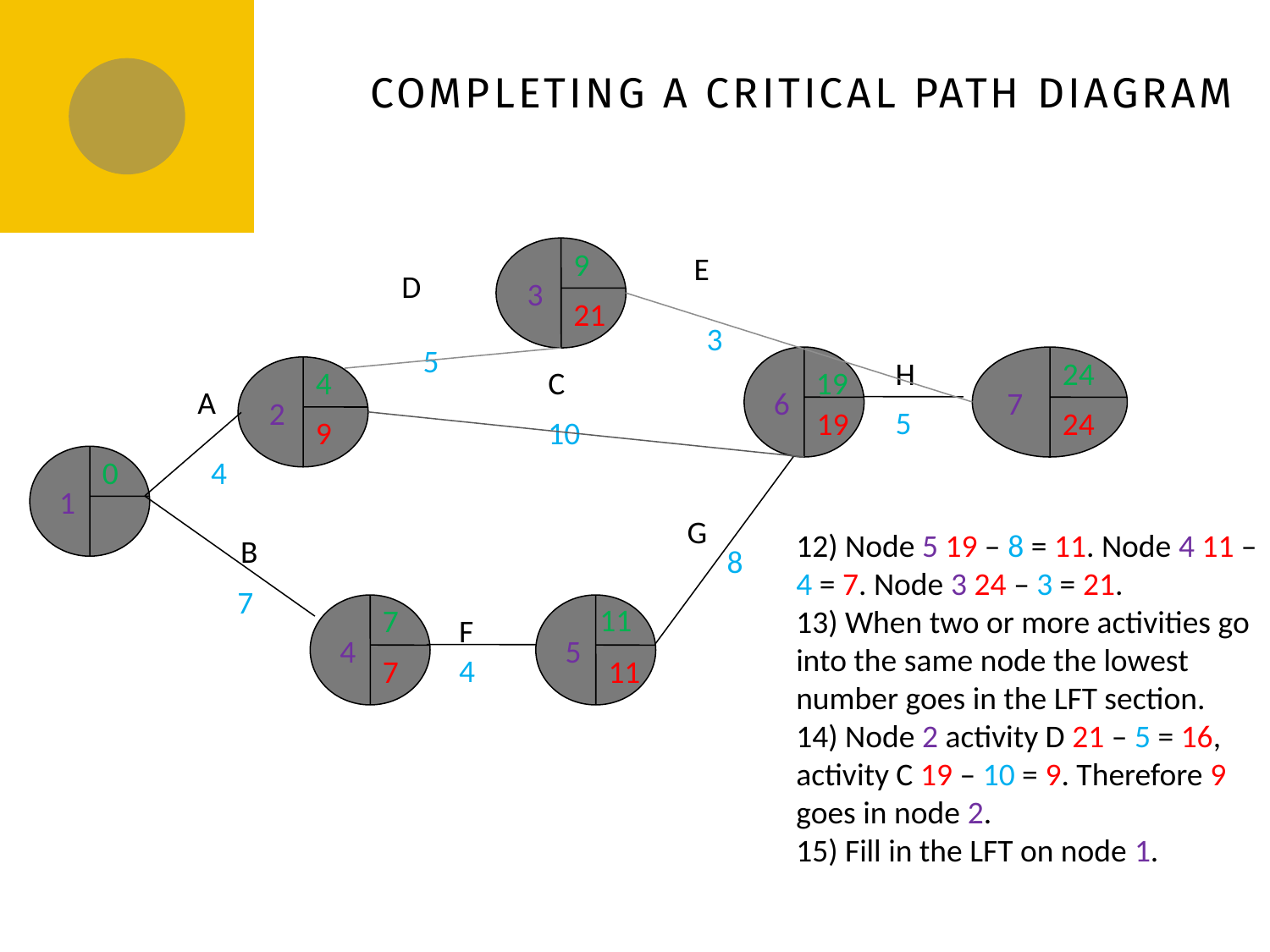

Completing a Critical path diagram

3

9
21
E
D
3
5

6

19
19
H

7

24
24

2

4
9
C
A

5
10

1

0

4

G
12) Node 5 19 – 8 = 11. Node 4 11 – 4 = 7. Node 3 24 – 3 = 21.
13) When two or more activities go into the same node the lowest number goes in the LFT section.
14) Node 2 activity D 21 – 5 = 16, activity C 19 – 10 = 9. Therefore 9 goes in node 2.
15) Fill in the LFT on node 1.
B
8
7
11

5

11

4

7
7
F

4